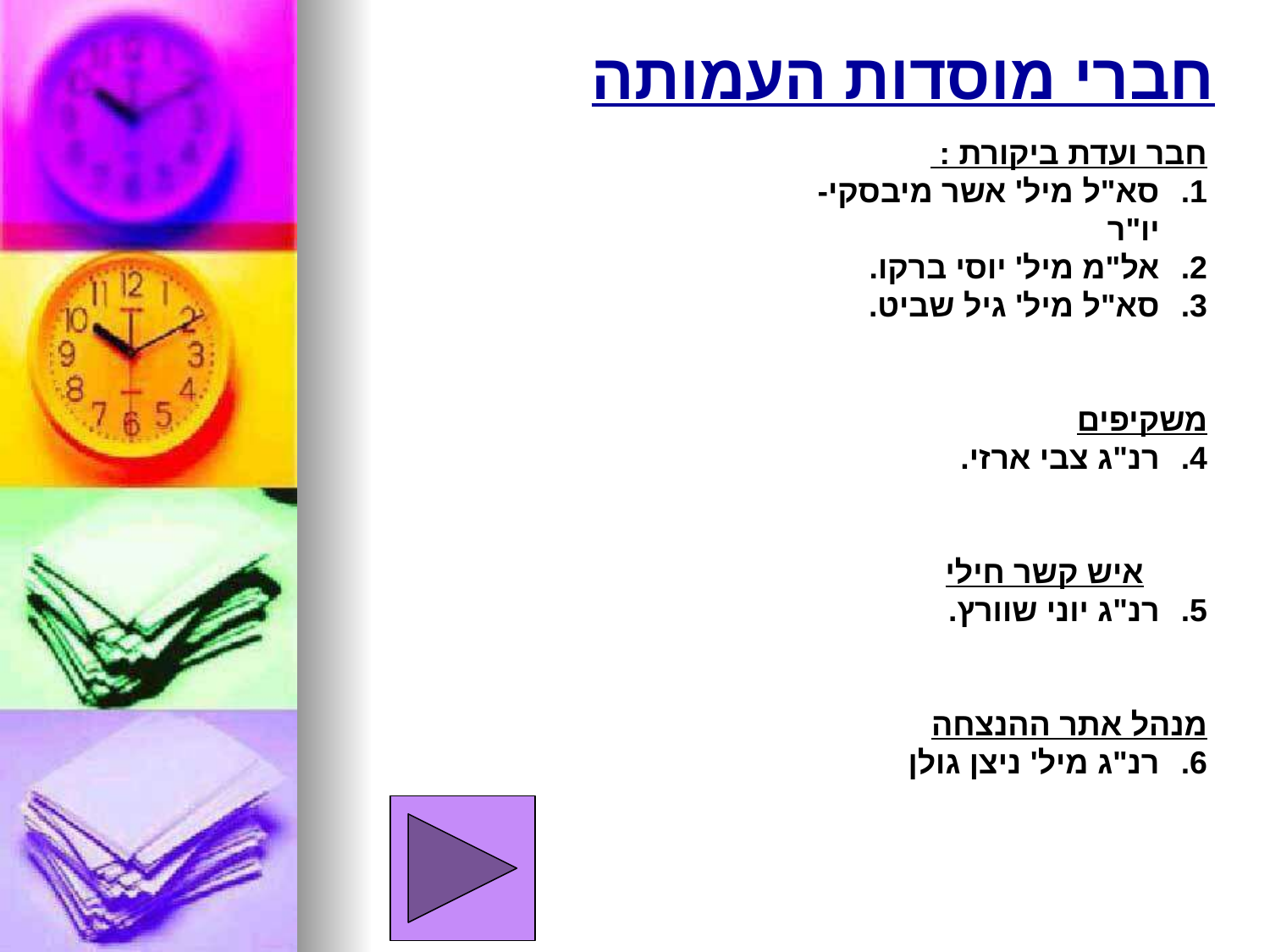

# חברי מוסדות העמותה
חבר ועדת ביקורת :
סא"ל מיל' אשר מיבסקי- יו"ר
אל"מ מיל' יוסי ברקו.
סא"ל מיל' גיל שביט.

משקיפים
רנ"ג צבי ארזי.

איש קשר חילי
רנ"ג יוני שוורץ.

מנהל אתר ההנצחה
רנ"ג מיל' ניצן גולן